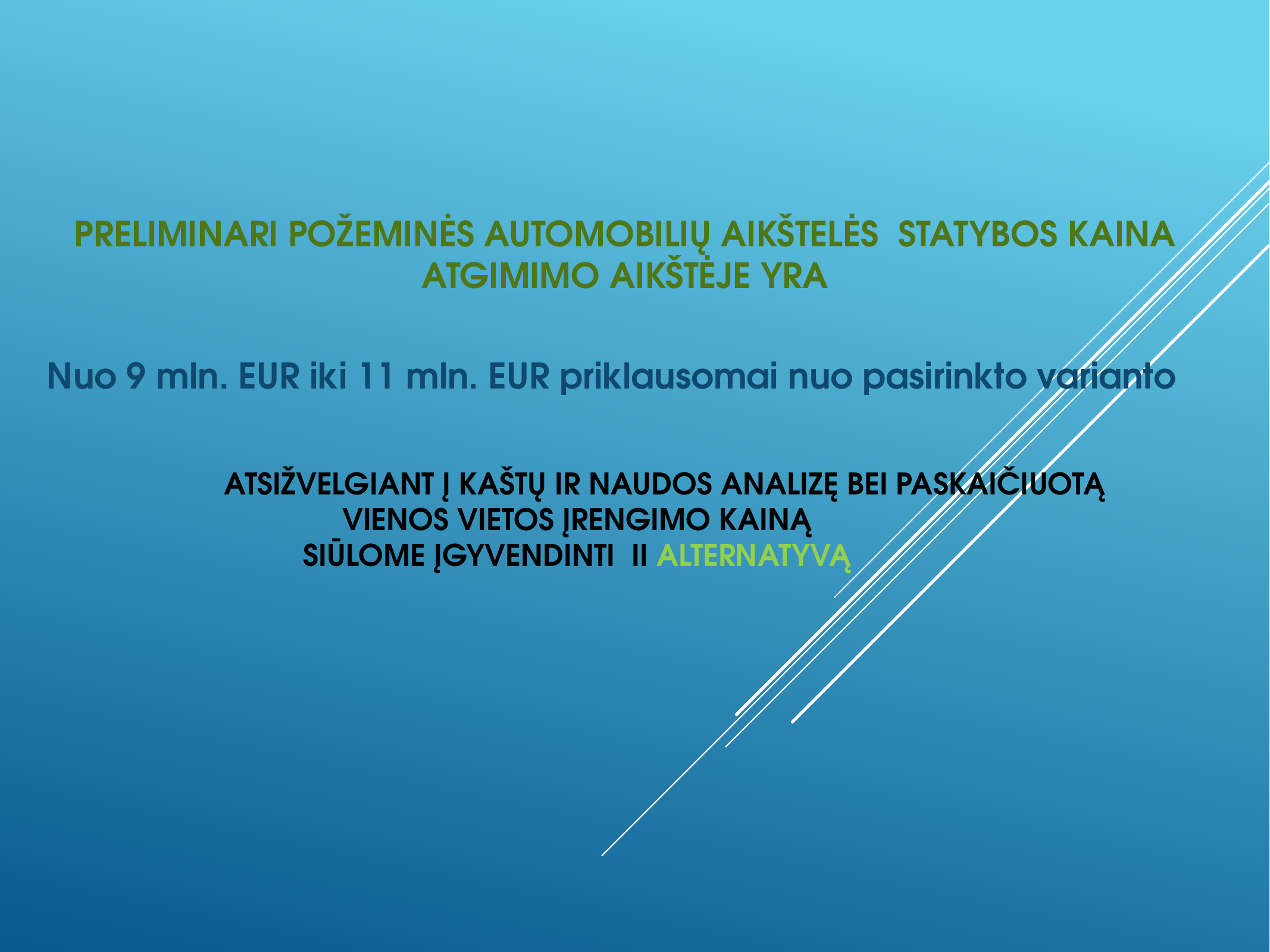

# preliminari Požeminės automobilių aikštelės  statybos kaina Atgimimo aikštėje yra
                    Atsižvelgiant į kaštų ir naudos analizę bei paskaičiuotą vienos vietos įrengimo kainą
 Siūlome įgyvendinti  II alternatyvą

Nuo 9 mln. EUR iki 11 mln. EUR priklausomai nuo pasirinkto varianto